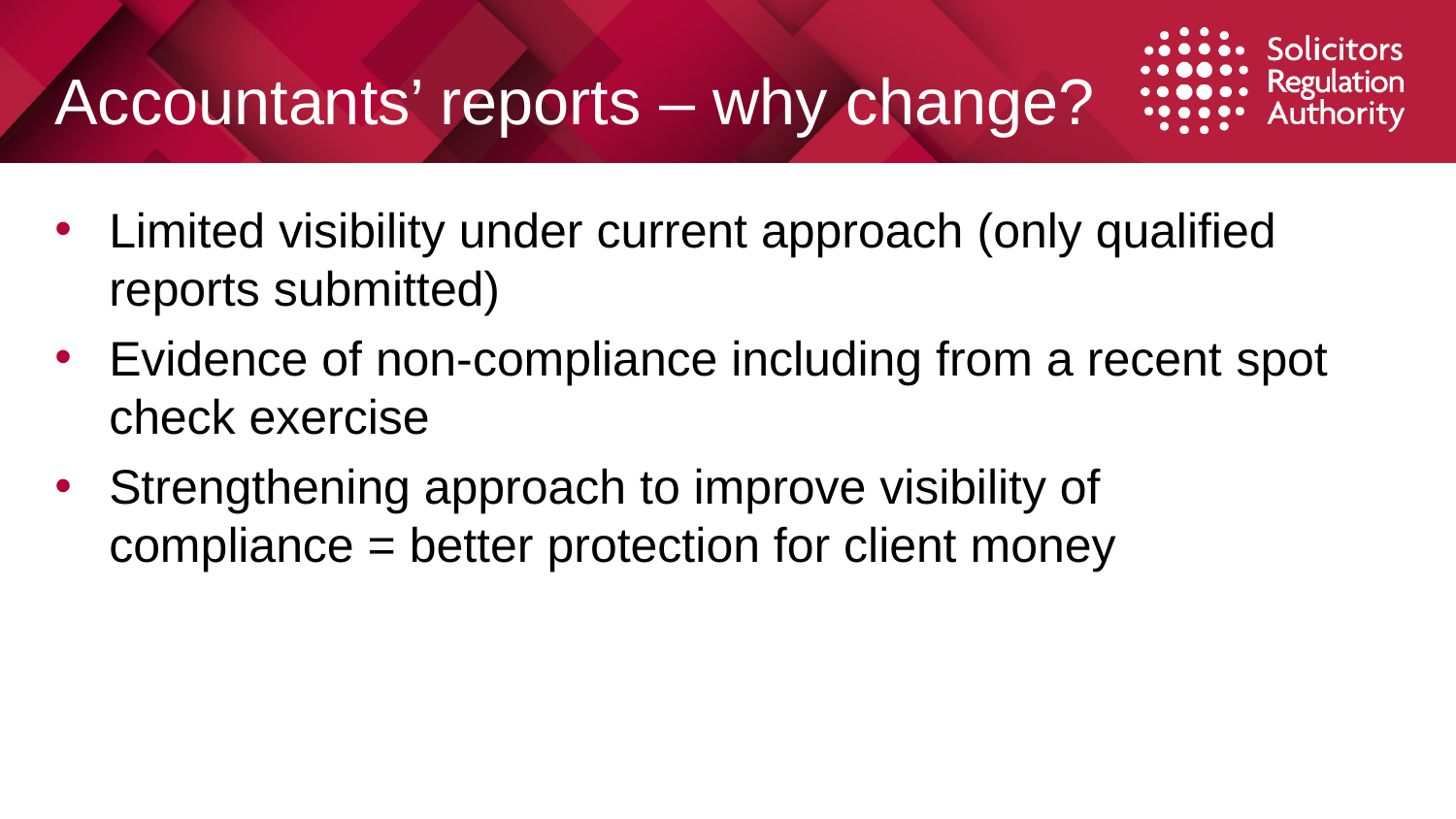

# Accountants’ reports – why change?
Limited visibility under current approach (only qualified reports submitted)
Evidence of non-compliance including from a recent spot check exercise
Strengthening approach to improve visibility of compliance = better protection for client money